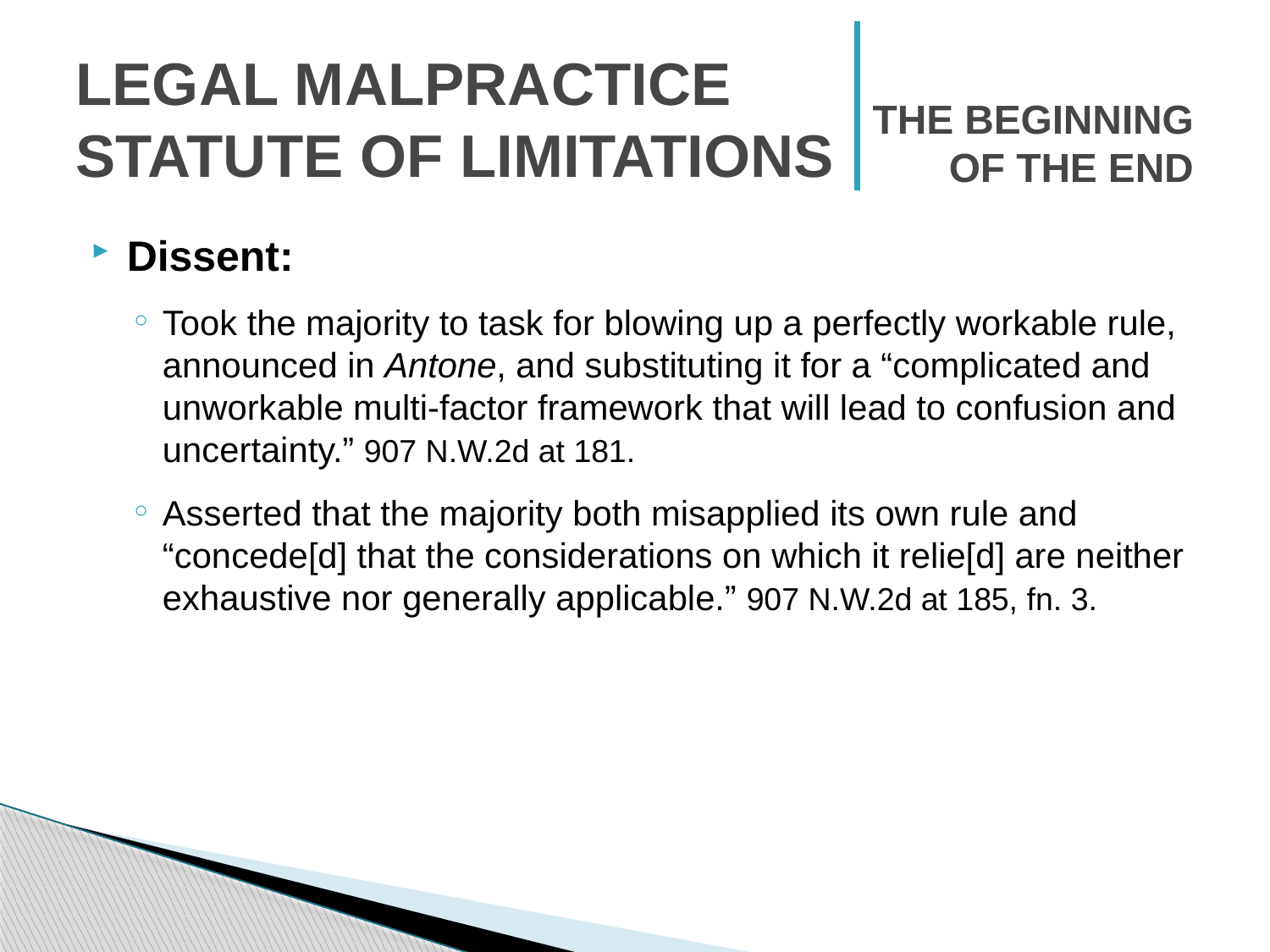

# Legal Malpractice Statute of Limitations
The Beginning of the End
Dissent:
Took the majority to task for blowing up a perfectly workable rule, announced in Antone, and substituting it for a “complicated and unworkable multi-factor framework that will lead to confusion and uncertainty.” 907 N.W.2d at 181.
Asserted that the majority both misapplied its own rule and “concede[d] that the considerations on which it relie[d] are neither exhaustive nor generally applicable.” 907 N.W.2d at 185, fn. 3.